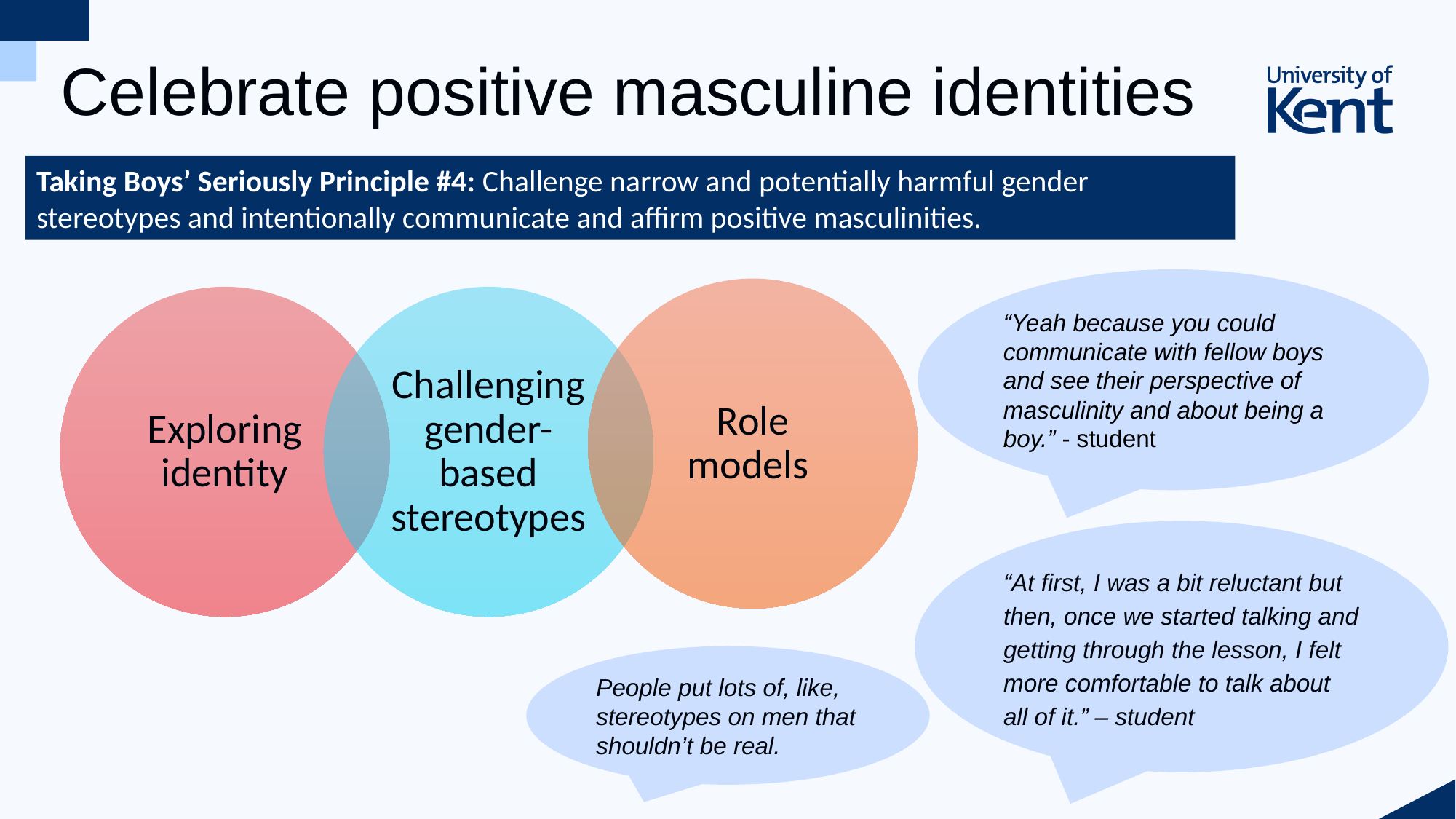

Celebrate positive masculine identities
Taking Boys’ Seriously Principle #4: Challenge narrow and potentially harmful gender stereotypes and intentionally communicate and affirm positive masculinities.
Exploring identity
Challenging gender-based stereotypes
Role models
“Yeah because you could communicate with fellow boys and see their perspective of masculinity and about being a boy.” - student
“At first, I was a bit reluctant but then, once we started talking and getting through the lesson, I felt more comfortable to talk about all of it.” – student
People put lots of, like, stereotypes on men that shouldn’t be real.